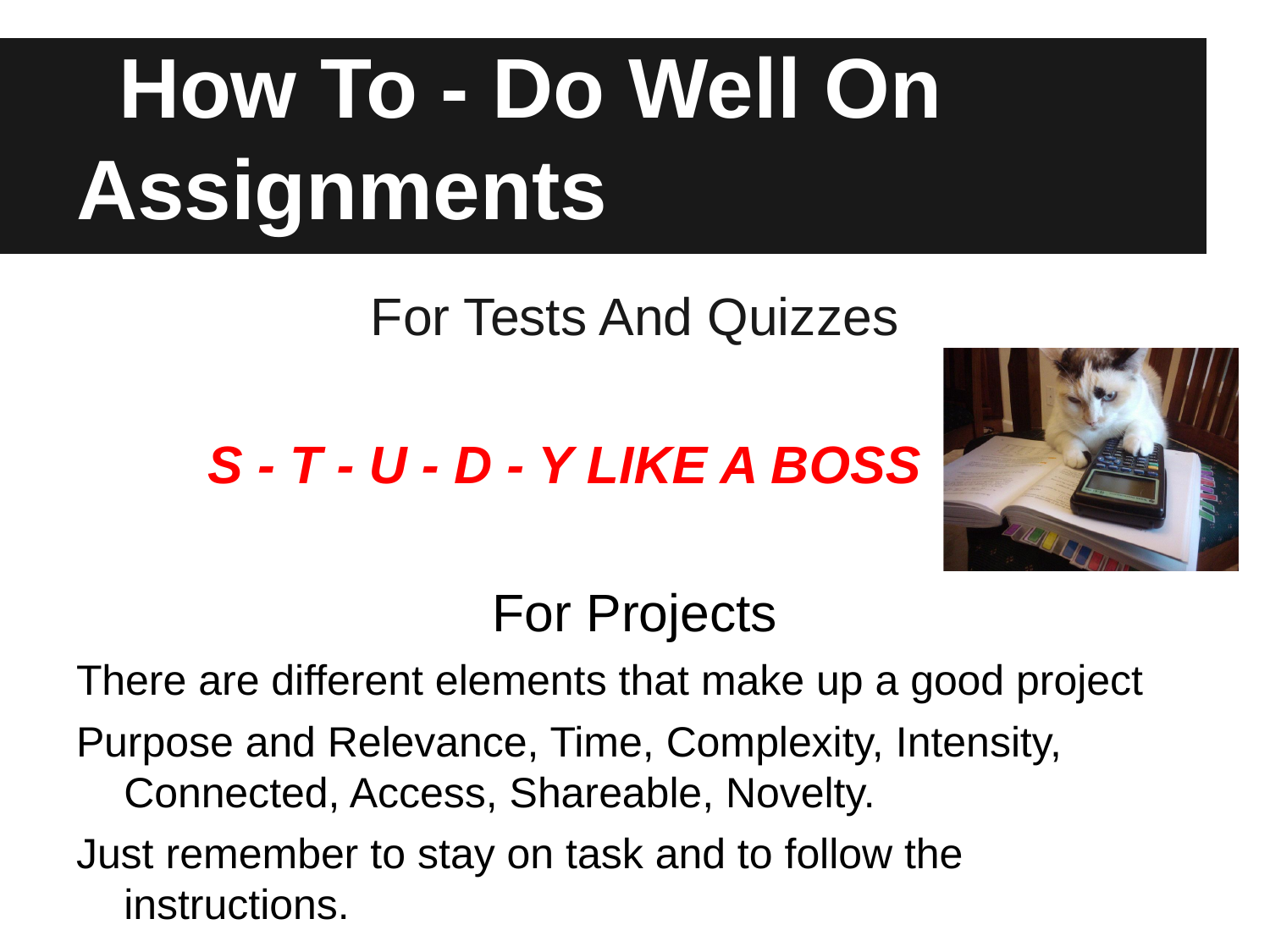

# How To - Do Well On Assignments
For Tests And Quizzes

         S - T - U - D - Y LIKE A BOSS

For Projects
There are different elements that make up a good project
Purpose and Relevance, Time, Complexity, Intensity, Connected, Access, Shareable, Novelty.
Just remember to stay on task and to follow the instructions.